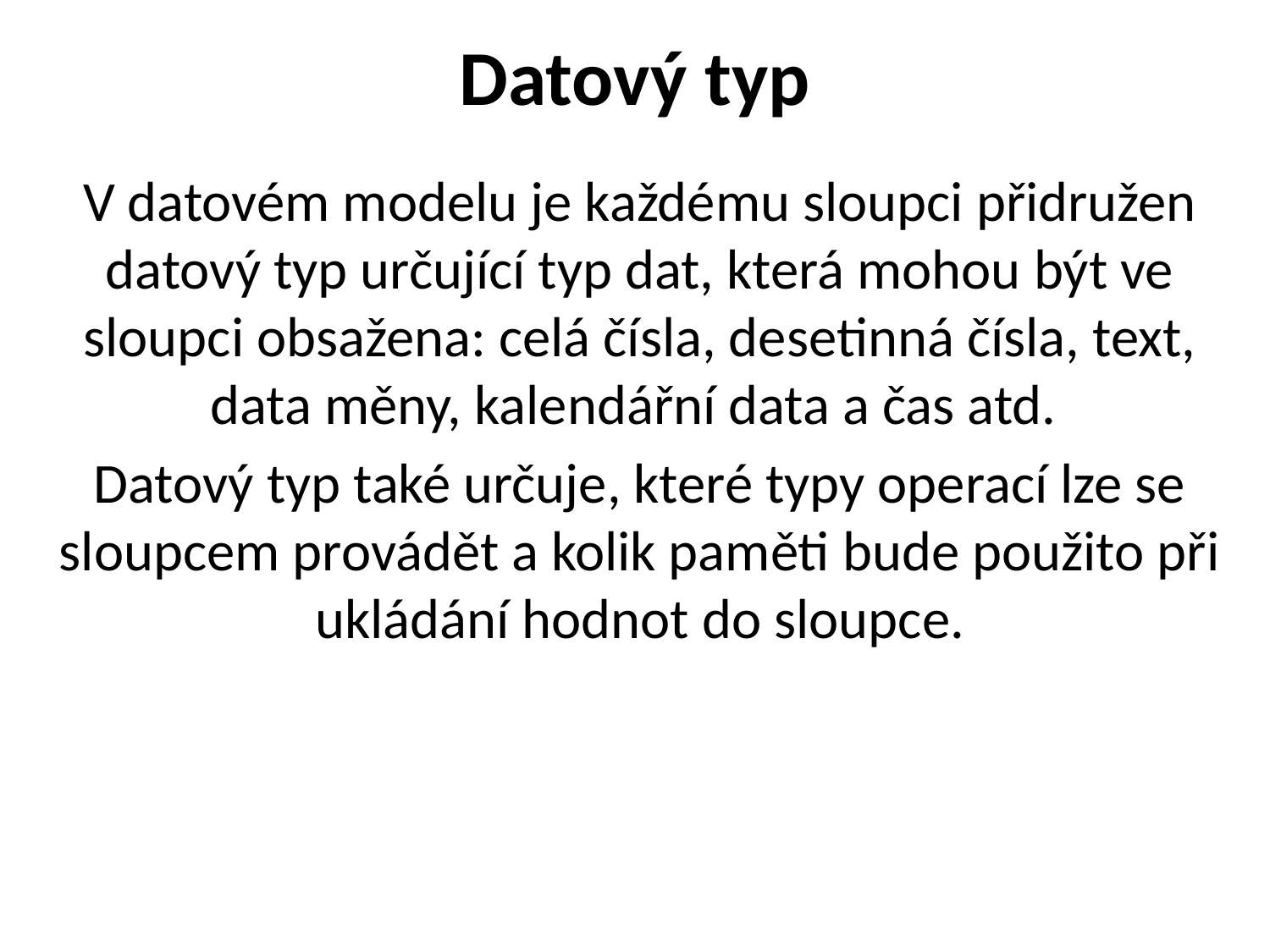

# Datový typ
V datovém modelu je každému sloupci přidružen datový typ určující typ dat, která mohou být ve sloupci obsažena: celá čísla, desetinná čísla, text, data měny, kalendářní data a čas atd.
Datový typ také určuje, které typy operací lze se sloupcem provádět a kolik paměti bude použito při ukládání hodnot do sloupce.